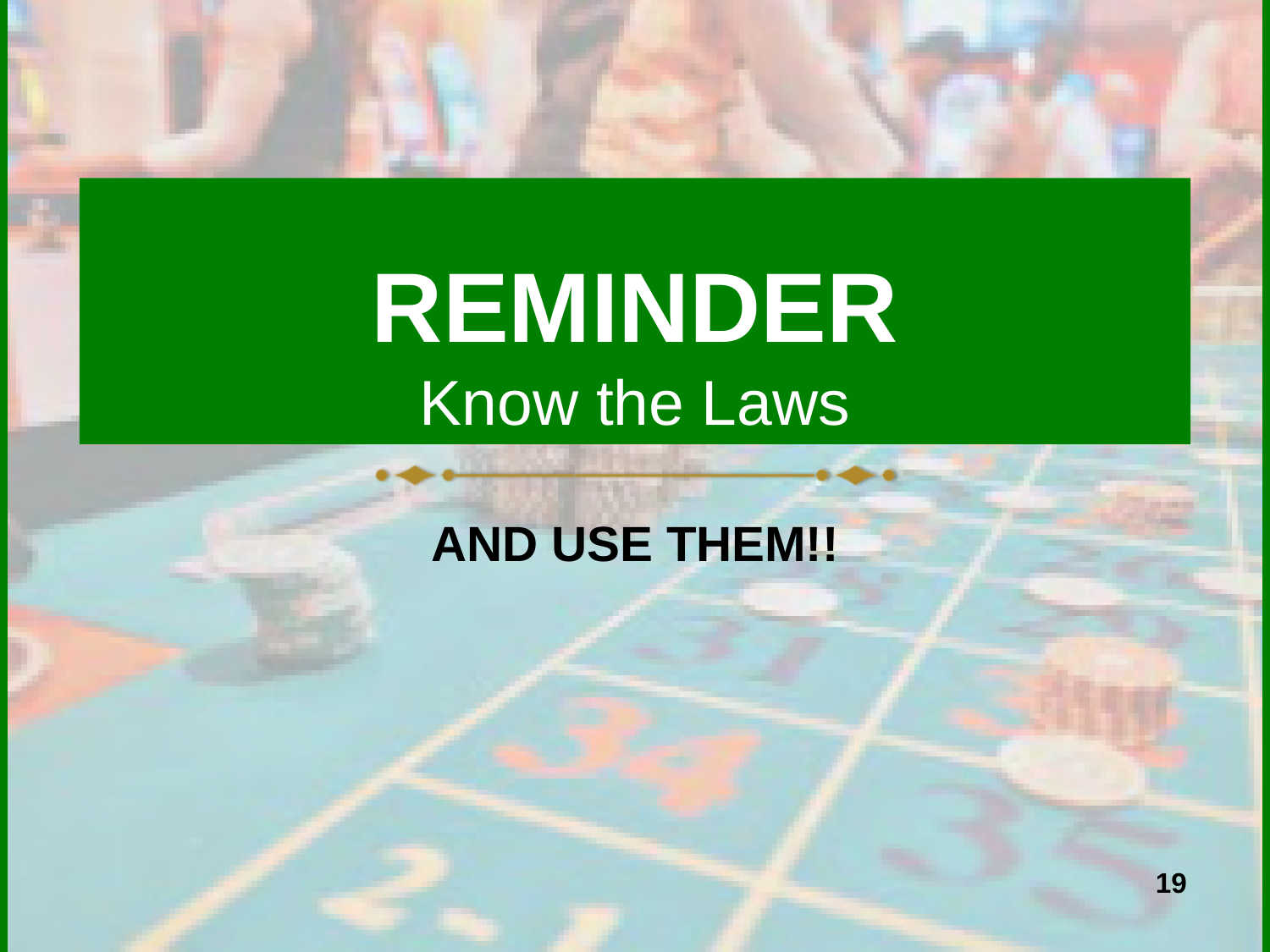

# REMINDER Know the Laws
AND USE THEM!!
19